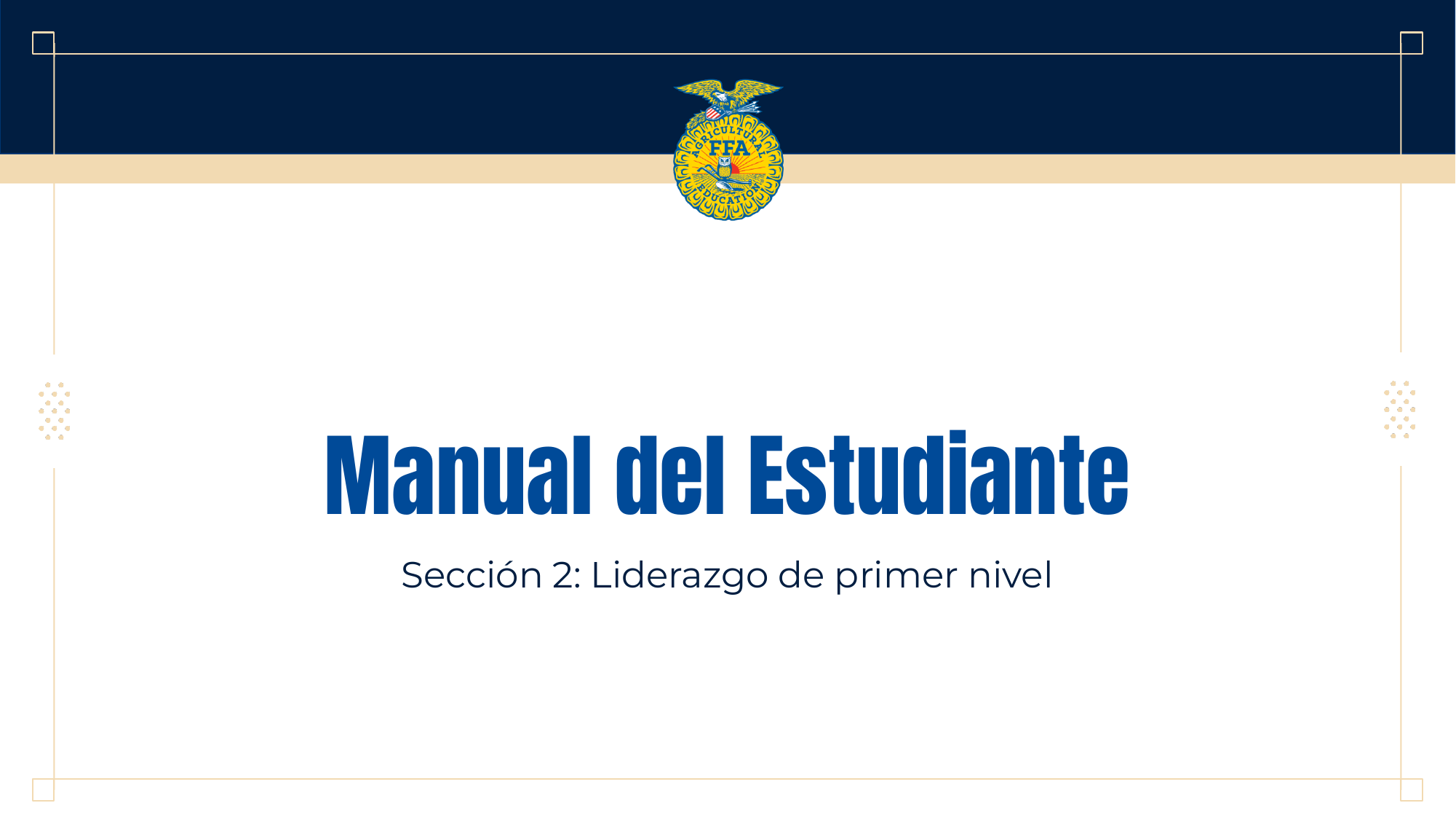

# Manual del Estudiante
Sección 2: Liderazgo de primer nivel